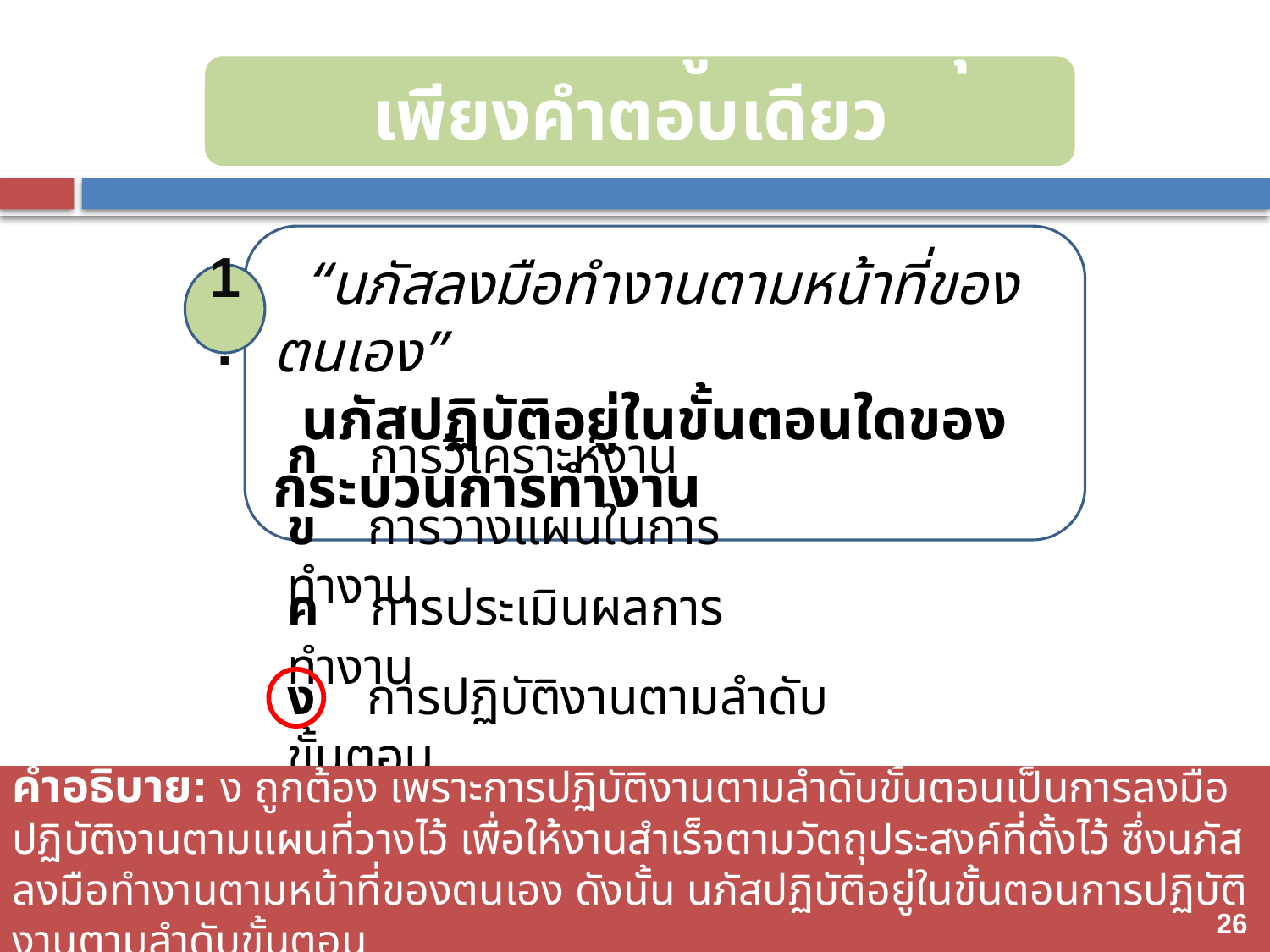

เลือกคำตอบที่ถูกต้องที่สุดเพียงคำตอบเดียว
  “นภัสลงมือทำงานตามหน้าที่ของตนเอง”
  นภัสปฏิบัติอยู่ในขั้นตอนใดของกระบวนการทำงาน
1.
ก    การวิเคราะห์งาน
ข    การวางแผนในการทำงาน
ค    การประเมินผลการทำงาน
ง    การปฏิบัติงานตามลำดับขั้นตอน

คำอธิบาย: ง ถูกต้อง เพราะการปฏิบัติงานตามลำดับขั้นตอนเป็นการลงมือปฏิบัติงานตามแผนที่วางไว้ เพื่อให้งานสำเร็จตามวัตถุประสงค์ที่ตั้งไว้ ซึ่งนภัสลงมือทำงานตามหน้าที่ของตนเอง ดังนั้น นภัสปฏิบัติอยู่ในขั้นตอนการปฏิบัติงานตามลำดับขั้นตอน
26